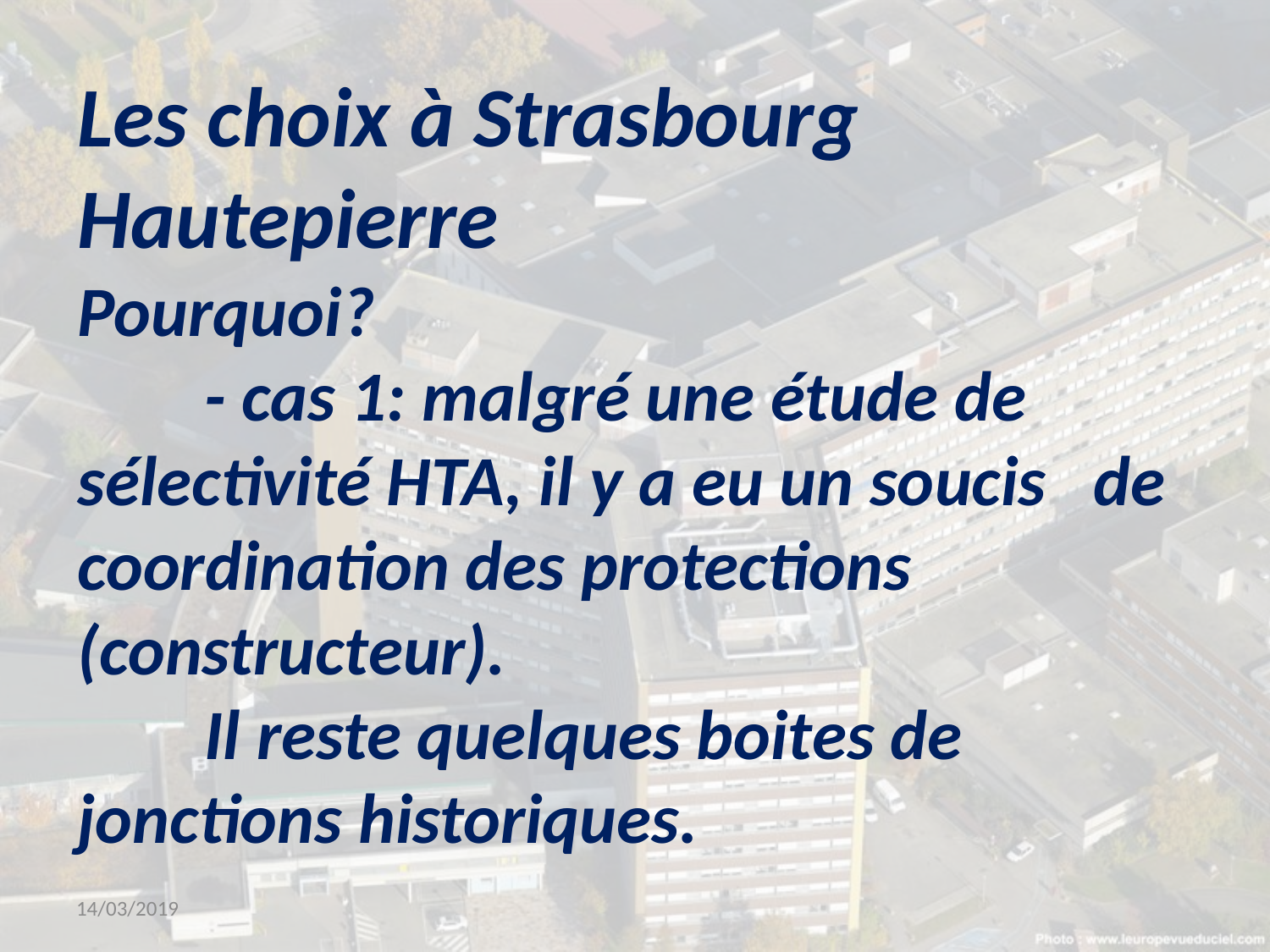

# Les choix à Strasbourg Hautepierre Pourquoi? - cas 1: malgré une étude de 	sélectivité HTA, il y a eu un soucis 	de coordination des protections 	(constructeur). Il reste quelques boites de 	jonctions historiques.
14/03/2019